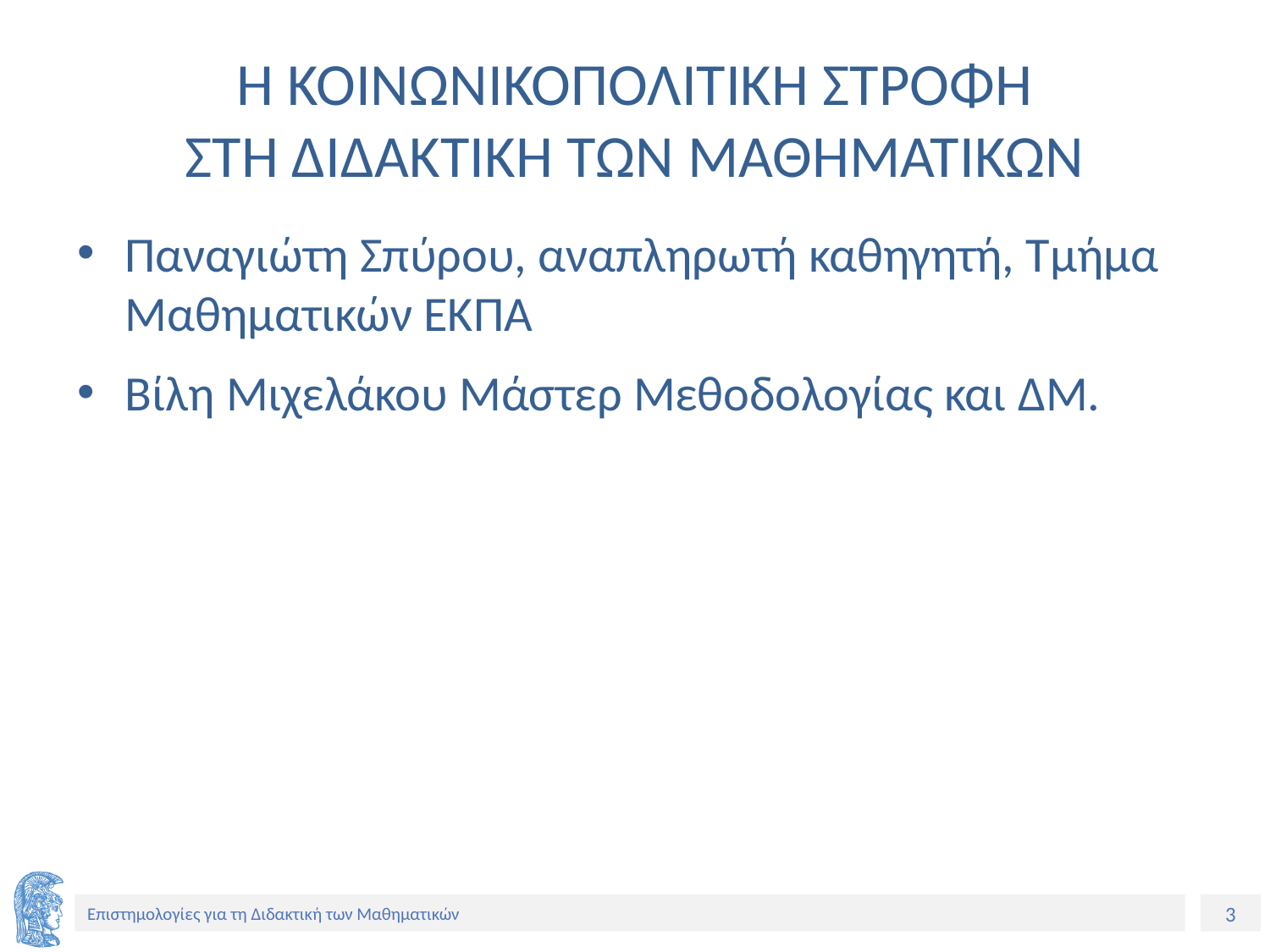

# Η ΚΟΙΝΩΝΙΚΟΠΟΛΙΤΙΚΗ ΣΤΡΟΦΗ ΣΤΗ ΔΙΔΑΚΤΙΚΗ ΤΩΝ ΜΑΘΗΜΑΤΙΚΩΝ
Παναγιώτη Σπύρου, αναπληρωτή καθηγητή, Τμήμα Μαθηματικών ΕΚΠΑ
Βίλη Μιχελάκου Μάστερ Μεθοδολογίας και ΔΜ.